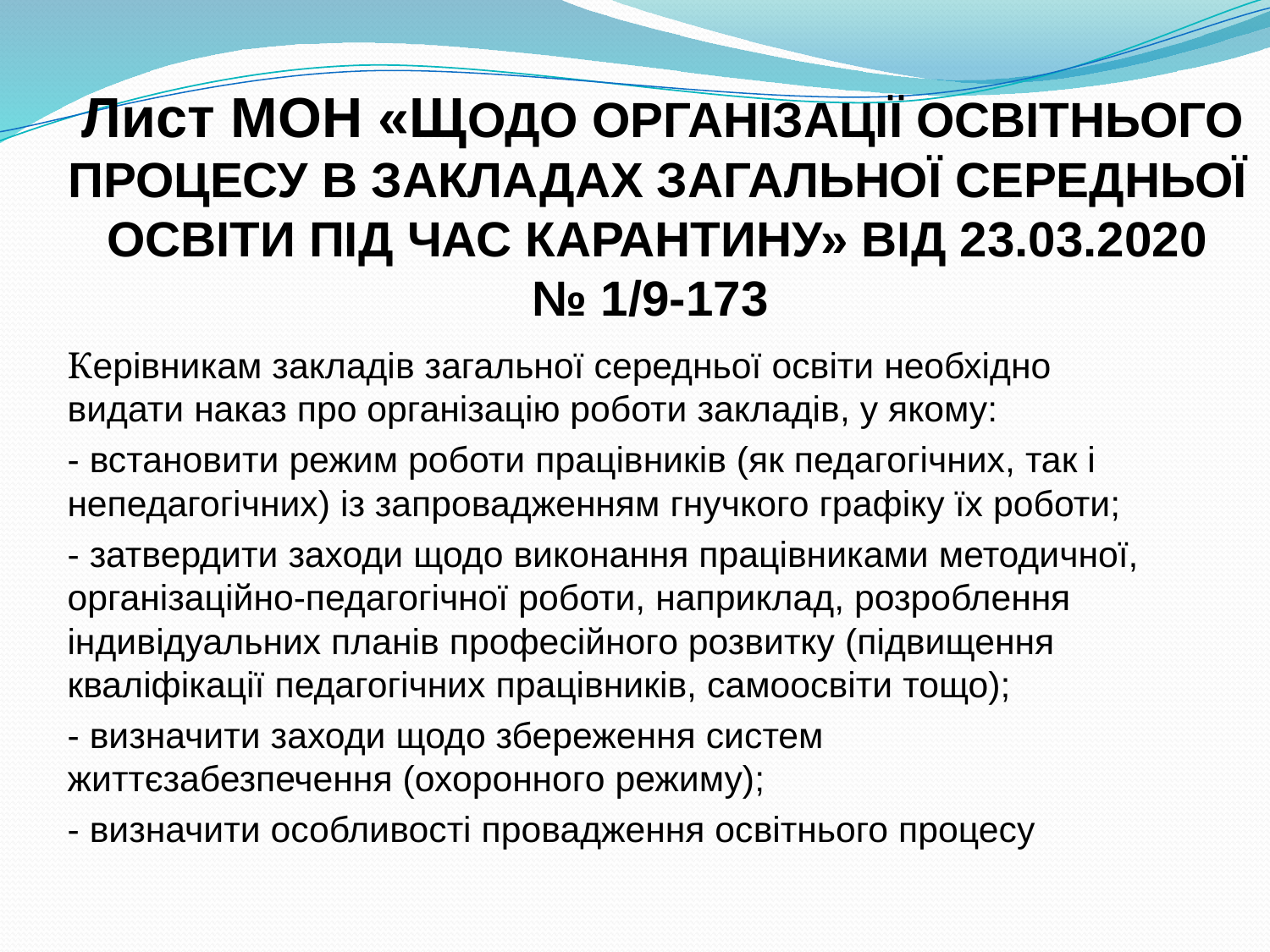

# Лист МОН «ЩОДО ОРГАНІЗАЦІЇ ОСВІТНЬОГО ПРОЦЕСУ В ЗАКЛАДАХ ЗАГАЛЬНОЇ СЕРЕДНЬОЇ ОСВІТИ ПІД ЧАС КАРАНТИНУ» ВІД 23.03.2020 № 1/9-173
Керівникам закладів загальної середньої освіти необхідно видати наказ про організацію роботи закладів, у якому:
- встановити режим роботи працівників (як педагогічних, так і непедагогічних) із запровадженням гнучкого графіку їх роботи;
- затвердити заходи щодо виконання працівниками методичної, організаційно-педагогічної роботи, наприклад, розроблення індивідуальних планів професійного розвитку (підвищення кваліфікації педагогічних працівників, самоосвіти тощо);
- визначити заходи щодо збереження систем життєзабезпечення (охоронного режиму);
- визначити особливості провадження освітнього процесу